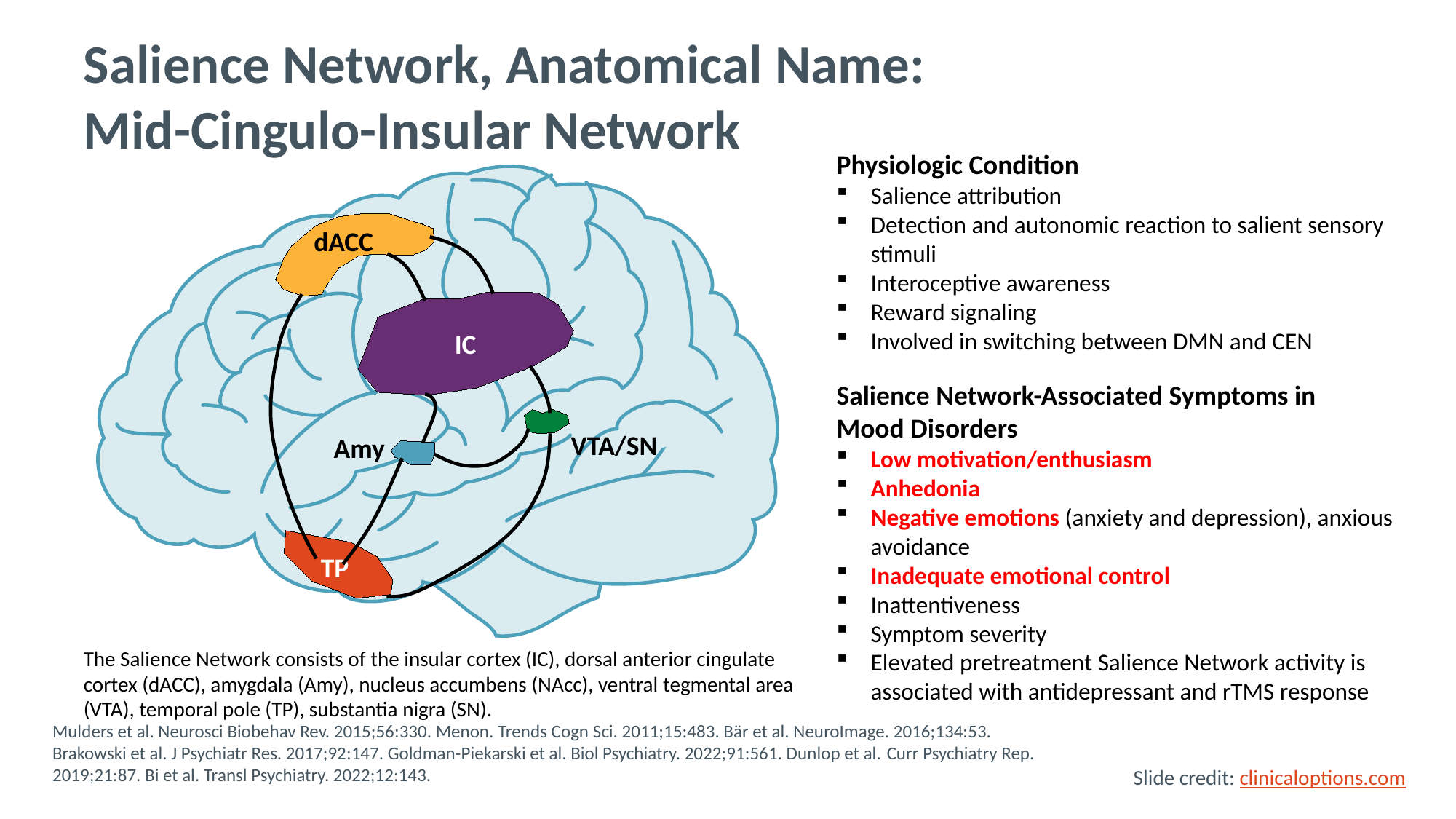

# Salience Network, Anatomical Name: Mid-Cingulo-Insular Network
Physiologic Condition
Salience attribution
Detection and autonomic reaction to salient sensory stimuli
Interoceptive awareness
Reward signaling
Involved in switching between DMN and CEN

dACC

IC

Salience Network-Associated Symptoms in
Mood Disorders
Low motivation/enthusiasm
Anhedonia
Negative emotions (anxiety and depression), anxious avoidance
Inadequate emotional control
Inattentiveness
Symptom severity
Elevated pretreatment Salience Network activity is associated with antidepressant and rTMS response

VTA/SN
Amy

TP
The Salience Network consists of the insular cortex (IC), dorsal anterior cingulate cortex (dACC), amygdala (Amy), nucleus accumbens (NAcc), ventral tegmental area (VTA), temporal pole (TP), substantia nigra (SN).
Mulders et al. Neurosci Biobehav Rev. 2015;56:330. Menon. Trends Cogn Sci. 2011;15:483. Bär et al. NeuroImage. 2016;134:53.
Brakowski et al. J Psychiatr Res. 2017;92:147. Goldman-Piekarski et al. Biol Psychiatry. 2022;91:561. Dunlop et al. Curr Psychiatry Rep. 2019;21:87. Bi et al. Transl Psychiatry. 2022;12:143.